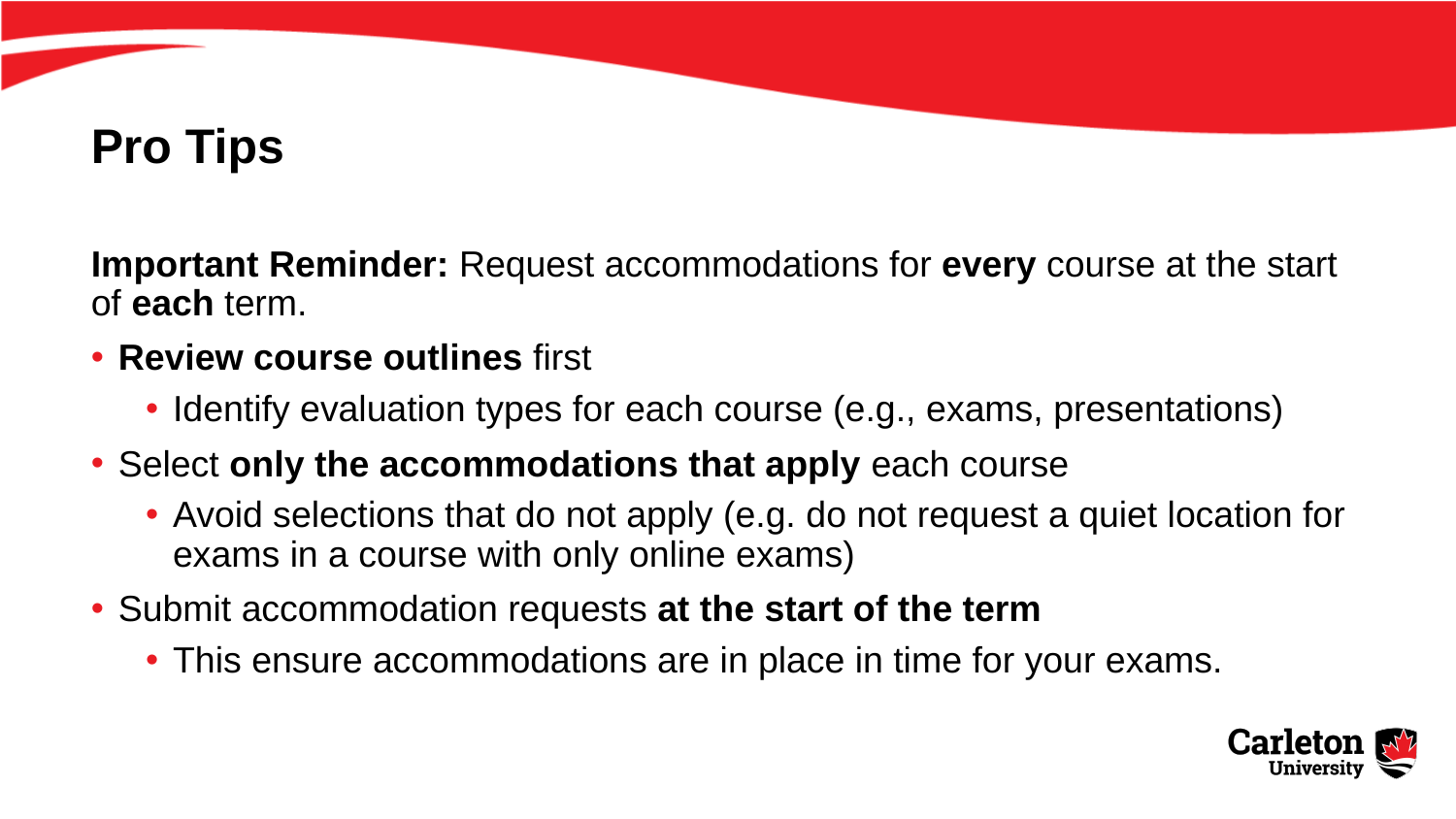

# Pro Tips
Important Reminder: Request accommodations for every course at the start of each term.
Review course outlines first
Identify evaluation types for each course (e.g., exams, presentations)
Select only the accommodations that apply each course
Avoid selections that do not apply (e.g. do not request a quiet location for exams in a course with only online exams)
Submit accommodation requests at the start of the term
This ensure accommodations are in place in time for your exams.